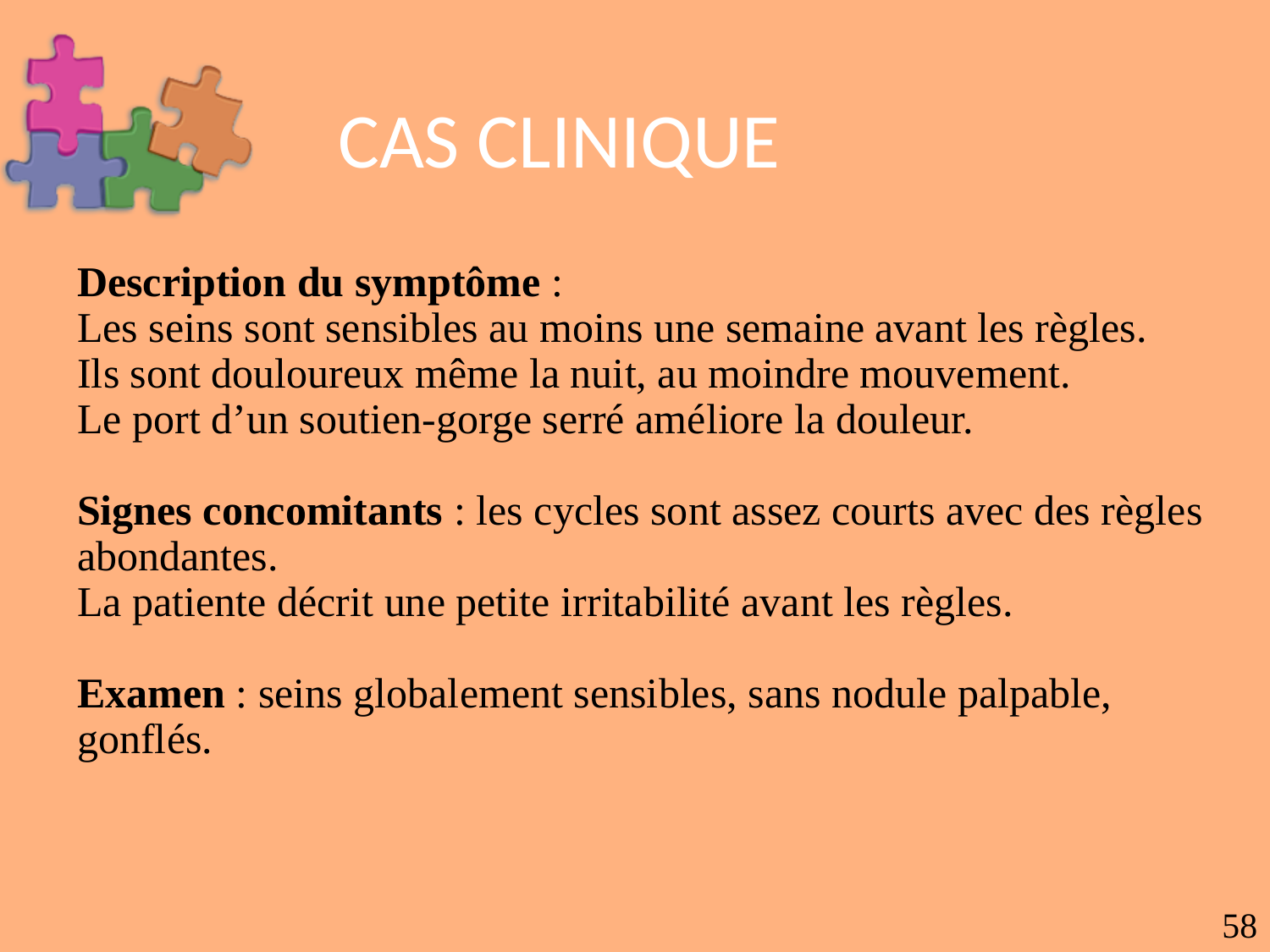

Description du symptôme :
Les seins sont sensibles au moins une semaine avant les règles.
Ils sont douloureux même la nuit, au moindre mouvement.
Le port d’un soutien-gorge serré améliore la douleur.

Signes concomitants : les cycles sont assez courts avec des règles abondantes.
La patiente décrit une petite irritabilité avant les règles.

Examen : seins globalement sensibles, sans nodule palpable, gonflés.